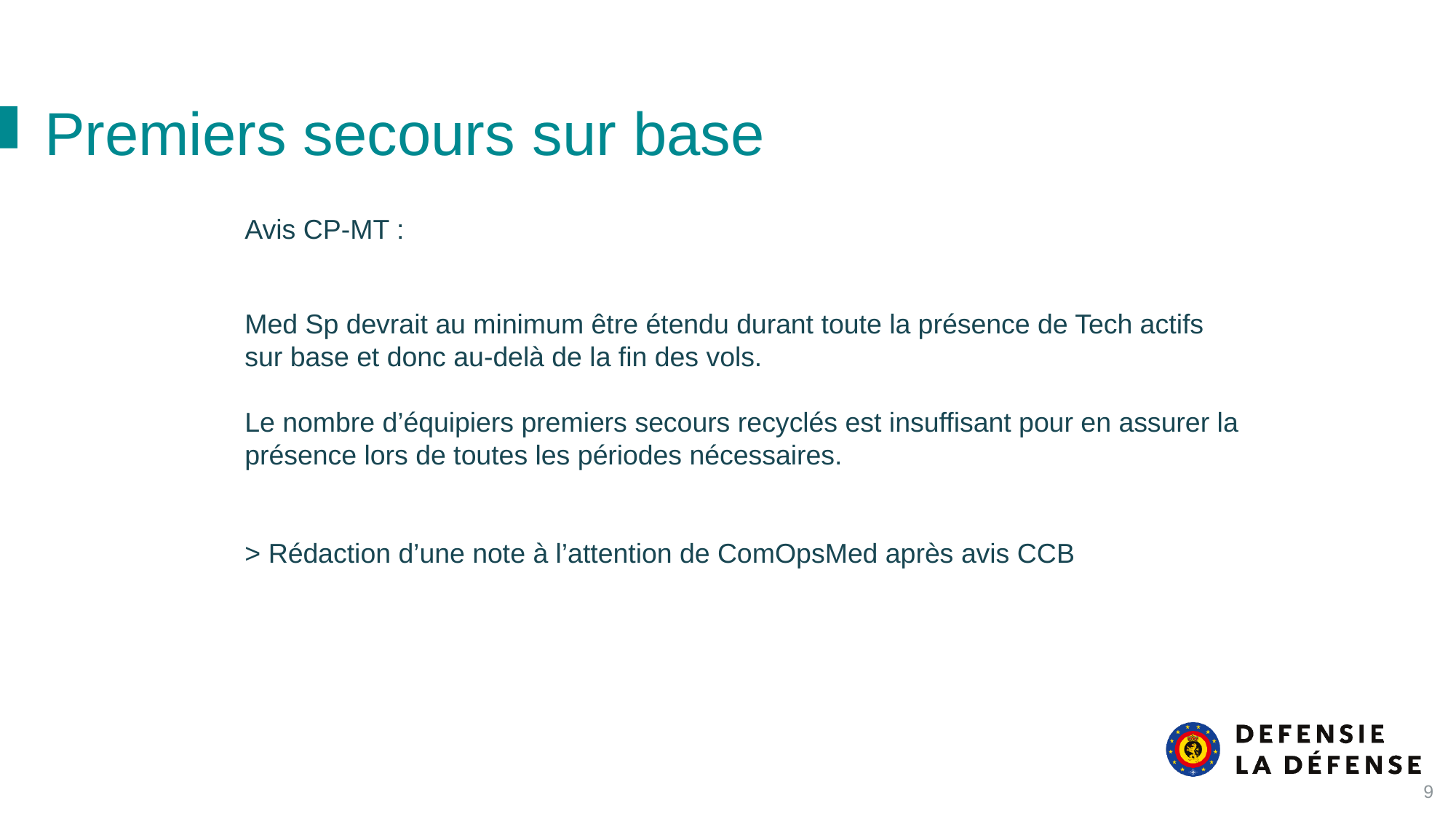

Premiers secours sur base
Avis CP-MT :
Med Sp devrait au minimum être étendu durant toute la présence de Tech actifs
sur base et donc au-delà de la fin des vols.

Le nombre d’équipiers premiers secours recyclés est insuffisant pour en assurer la présence lors de toutes les périodes nécessaires.

> Rédaction d’une note à l’attention de ComOpsMed après avis CCB